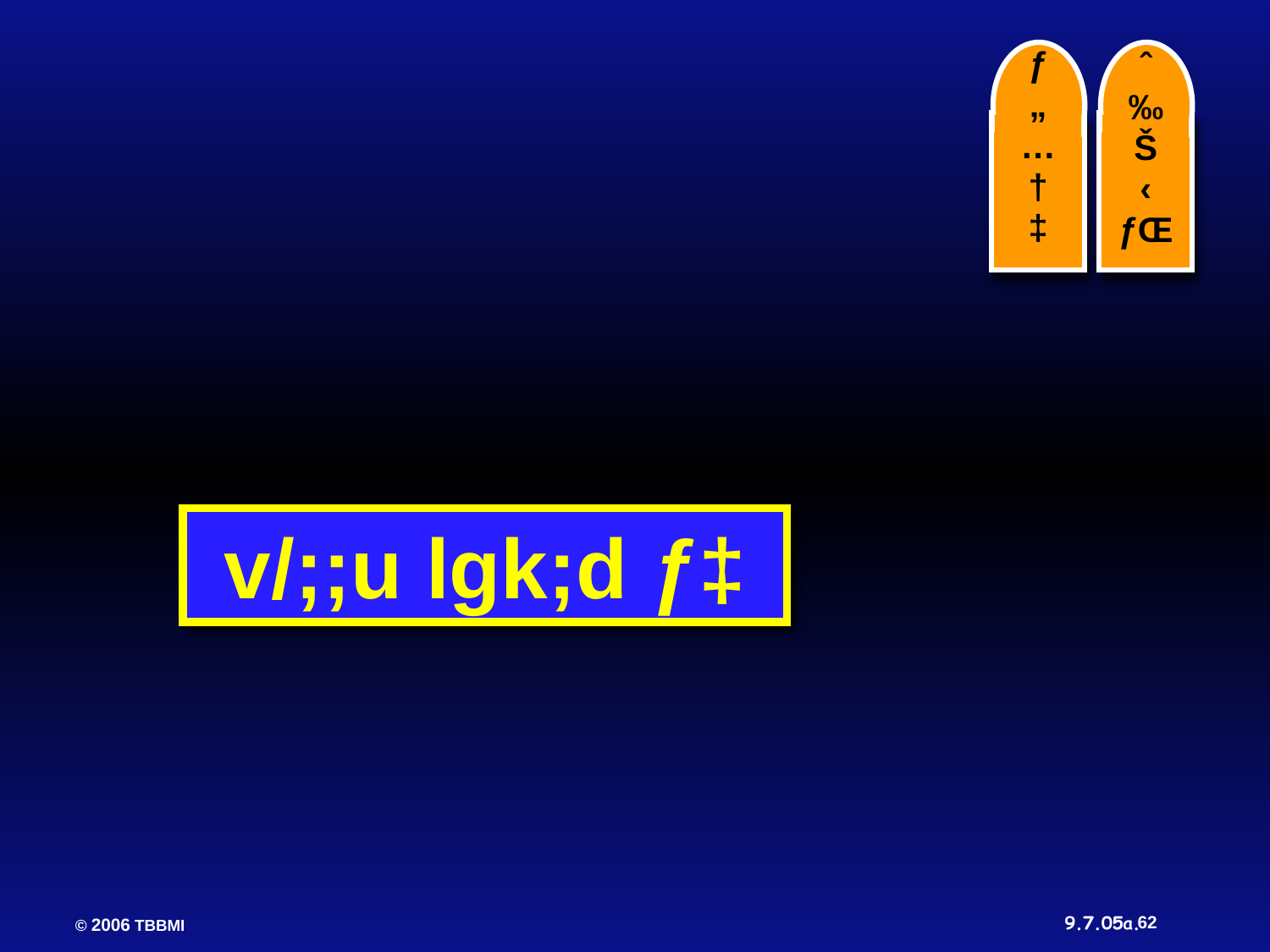

ƒ
„
…
†
‡
ˆ
‰
Š
‹
ƒŒ

v/;;u lgk;d ƒ‡
62